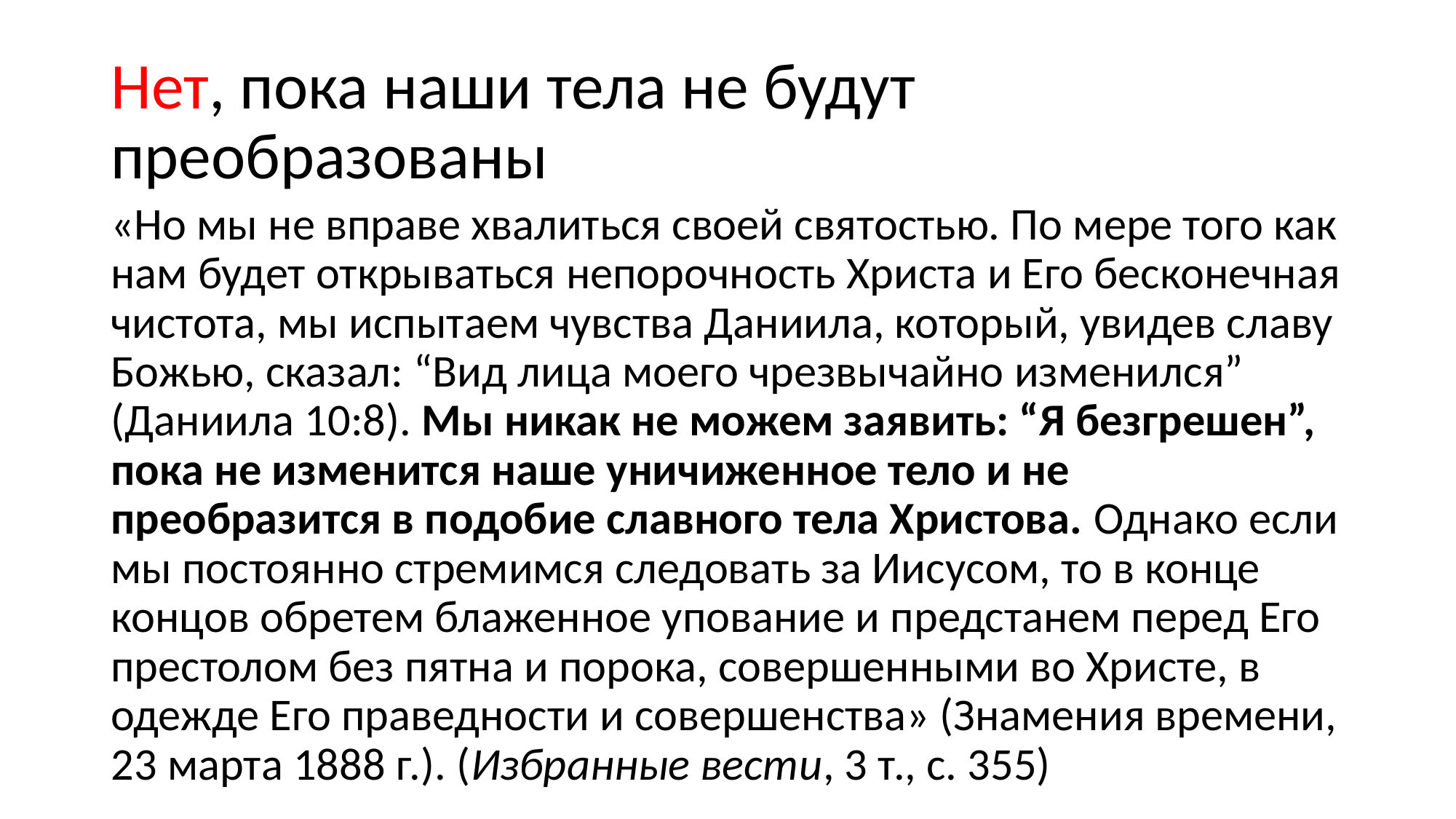

# Нет, пока наши тела не будут преобразованы
«Но мы не вправе хвалиться своей святостью. По мере того как нам будет открываться непорочность Христа и Его бесконечная чистота, мы испытаем чувства Даниила, который, увидев славу Божью, сказал: “Вид лица моего чрезвычайно изменился” (Даниила 10:8). Мы никак не можем заявить: “Я безгрешен”, пока не изменится наше уничиженное тело и не преобразится в подобие славного тела Христова. Однако если мы постоянно стремимся следовать за Иисусом, то в конце концов обретем блаженное упование и предстанем перед Его престолом без пятна и порока, совершенными во Христе, в одежде Его праведности и совершенства» (Знамения времени, 23 марта 1888 г.). (Избранные вести, 3 т., с. 355)